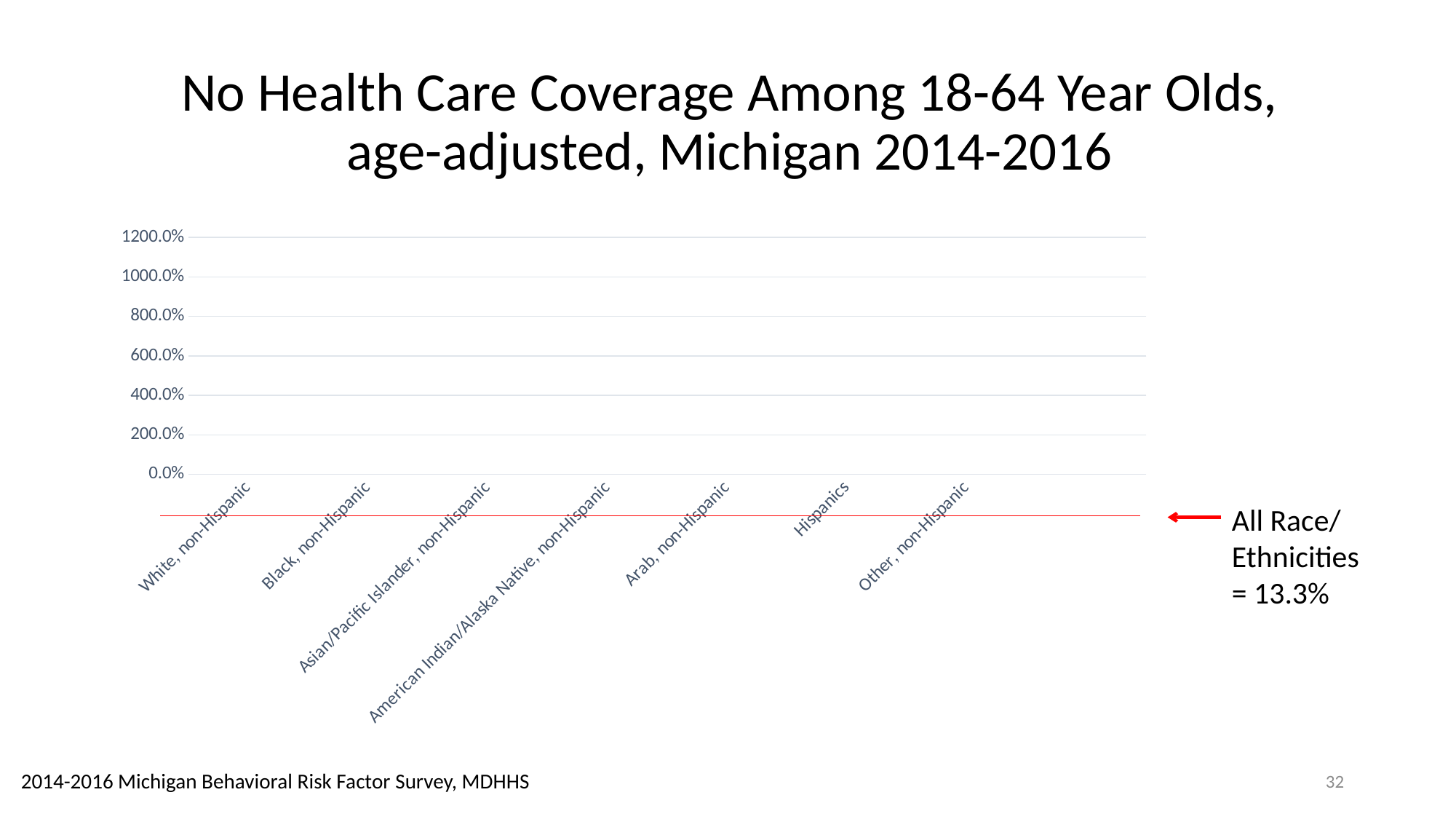

# No Health Care Coverage Among 18-64 Year Olds, age-adjusted, Michigan 2014-2016

### Chart

| Category |  |
|---|---|
| White, non-Hispanic | 0.118 |
| Black, non-Hispanic | 0.178 |
| Asian/Pacific Islander, non-Hispanic | 0.072 |
| American Indian/Alaska Native, non-Hispanic | 0.215 |
| Arab, non-Hispanic | 0.143 |
| Hispanics | 0.222 |
| Other, non-Hispanic | 0.143 |
All Race/ Ethnicities
= 13.3%
32
2014-2016 Michigan Behavioral Risk Factor Survey, MDHHS